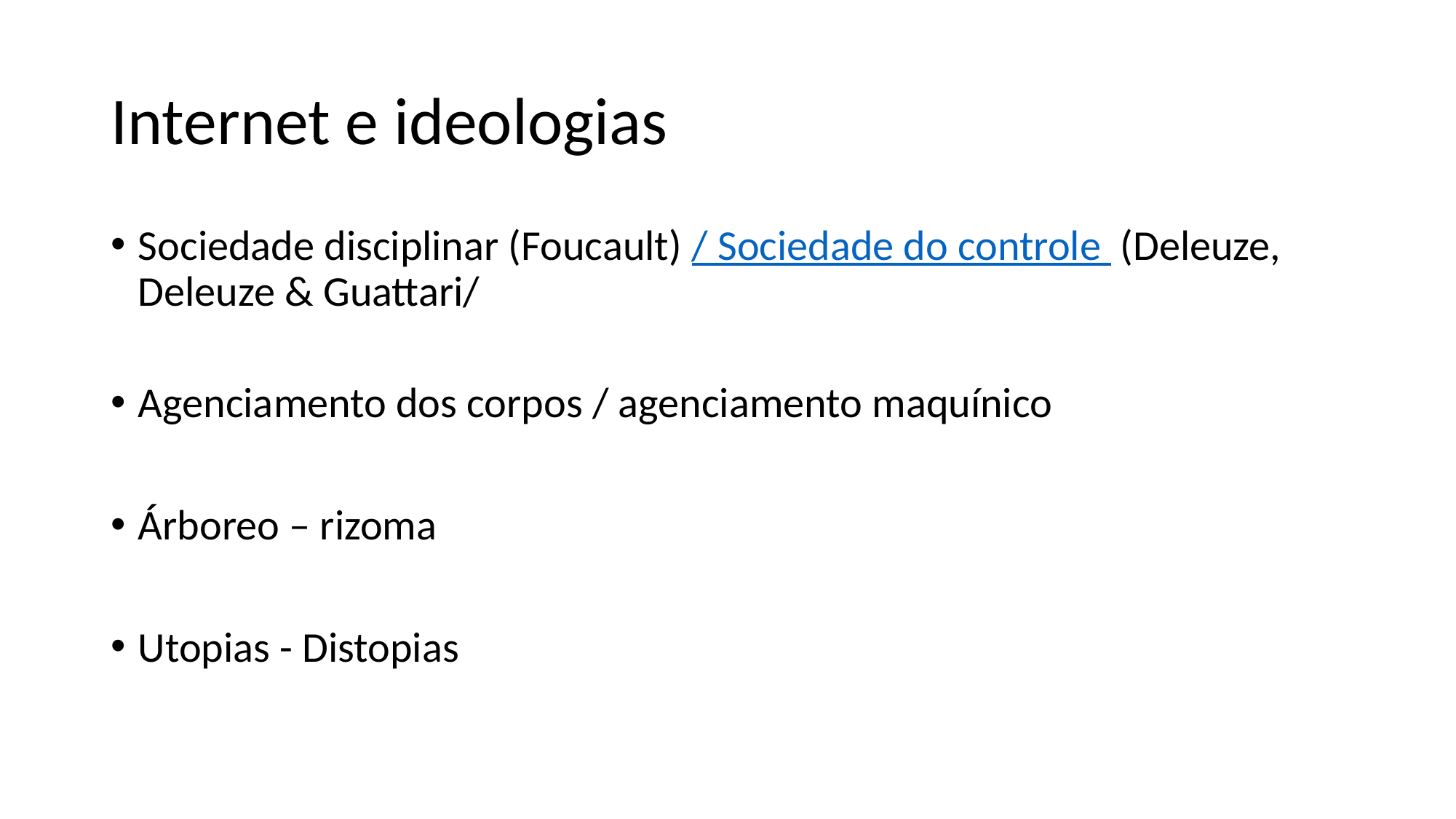

# Internet e ideologias
Sociedade disciplinar (Foucault) / Sociedade do controle  (Deleuze, Deleuze & Guattari/
Agenciamento dos corpos / agenciamento maquínico

Árboreo – rizoma

Utopias - Distopias